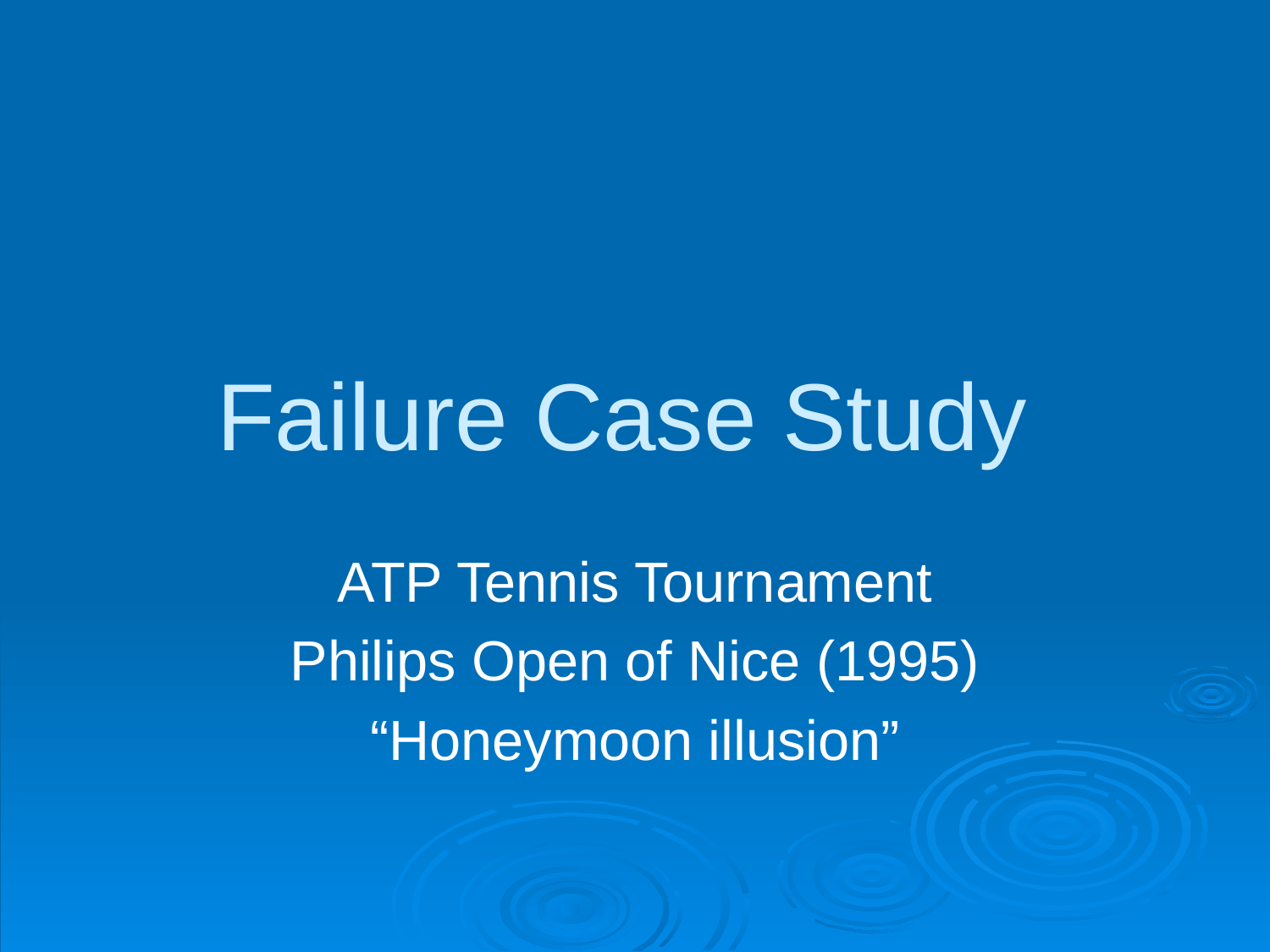

# Failure Case Study
ATP Tennis Tournament
Philips Open of Nice (1995)
“Honeymoon illusion”